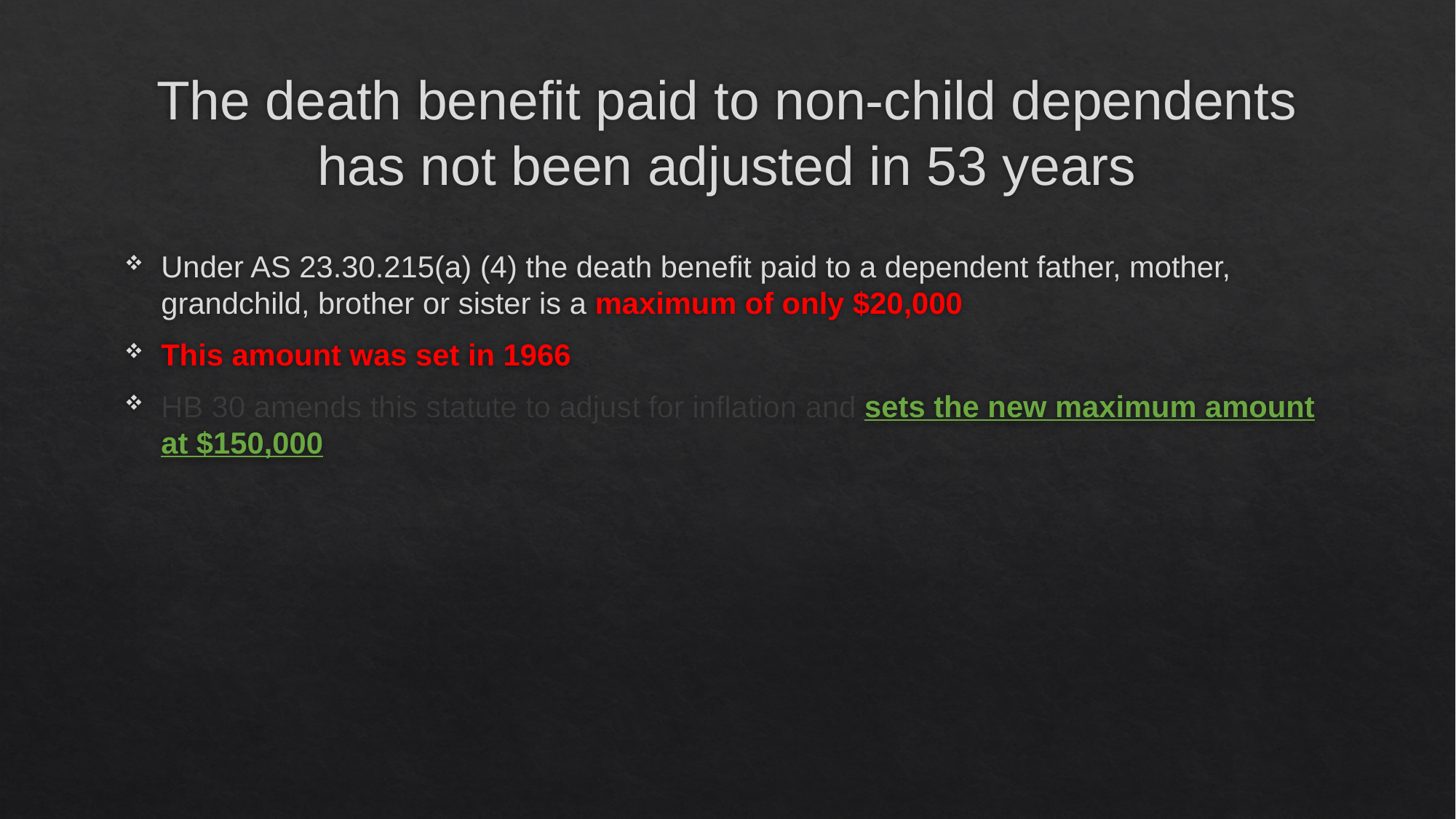

# The death benefit paid to non-child dependents has not been adjusted in 53 years
Under AS 23.30.215(a) (4) the death benefit paid to a dependent father, mother, grandchild, brother or sister is a maximum of only $20,000
This amount was set in 1966
HB 30 amends this statute to adjust for inflation and sets the new maximum amount at $150,000